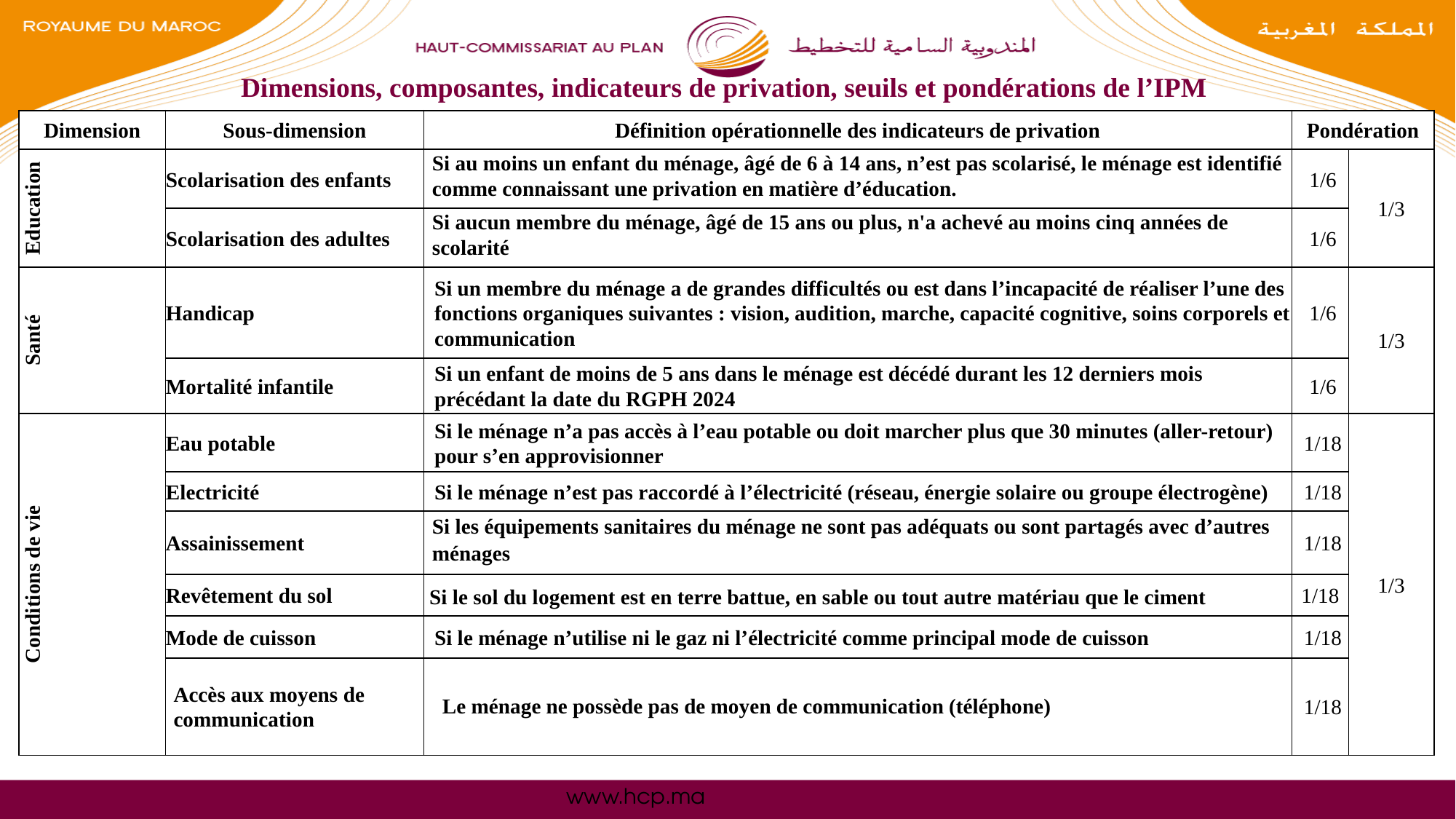

# Dimensions, composantes, indicateurs de privation, seuils et pondérations de l’IPM
| Dimension | Sous-dimension | Définition opérationnelle des indicateurs de privation | Pondération |  |
| --- | --- | --- | --- | --- |
| Education | Scolarisation des enfants | Si au moins un enfant du ménage, âgé de 6 à 14 ans, n’est pas scolarisé, le ménage est identifié comme connaissant une privation en matière d’éducation. | 1/6 | 1/3 |
|  | Scolarisation des adultes | Si aucun membre du ménage, âgé de 15 ans ou plus, n'a achevé au moins cinq années de scolarité | 1/6 |  |
| Santé | Handicap | Si un membre du ménage a de grandes difficultés ou est dans l’incapacité de réaliser l’une des fonctions organiques suivantes : vision, audition, marche, capacité cognitive, soins corporels et communication | 1/6 | 1/3 |
|  | Mortalité infantile | Si un enfant de moins de 5 ans dans le ménage est décédé durant les 12 derniers mois précédant la date du RGPH 2024 | 1/6 |  |
| Conditions de vie | Eau potable | Si le ménage n’a pas accès à l’eau potable ou doit marcher plus que 30 minutes (aller-retour) pour s’en approvisionner | 1/18 | 1/3 |
|  | Electricité | Si le ménage n’est pas raccordé à l’électricité (réseau, énergie solaire ou groupe électrogène) | 1/18 |  |
|  | Assainissement | Si les équipements sanitaires du ménage ne sont pas adéquats ou sont partagés avec d’autres ménages | 1/18 |  |
|  | Revêtement du sol | Si le sol du logement est en terre battue, en sable ou tout autre matériau que le ciment | 1/18 |  |
|  | Mode de cuisson | Si le ménage n’utilise ni le gaz ni l’électricité comme principal mode de cuisson | 1/18 |  |
|  | Accès aux moyens de communication | Le ménage ne possède pas de moyen de communication (téléphone) | 1/18 |  |